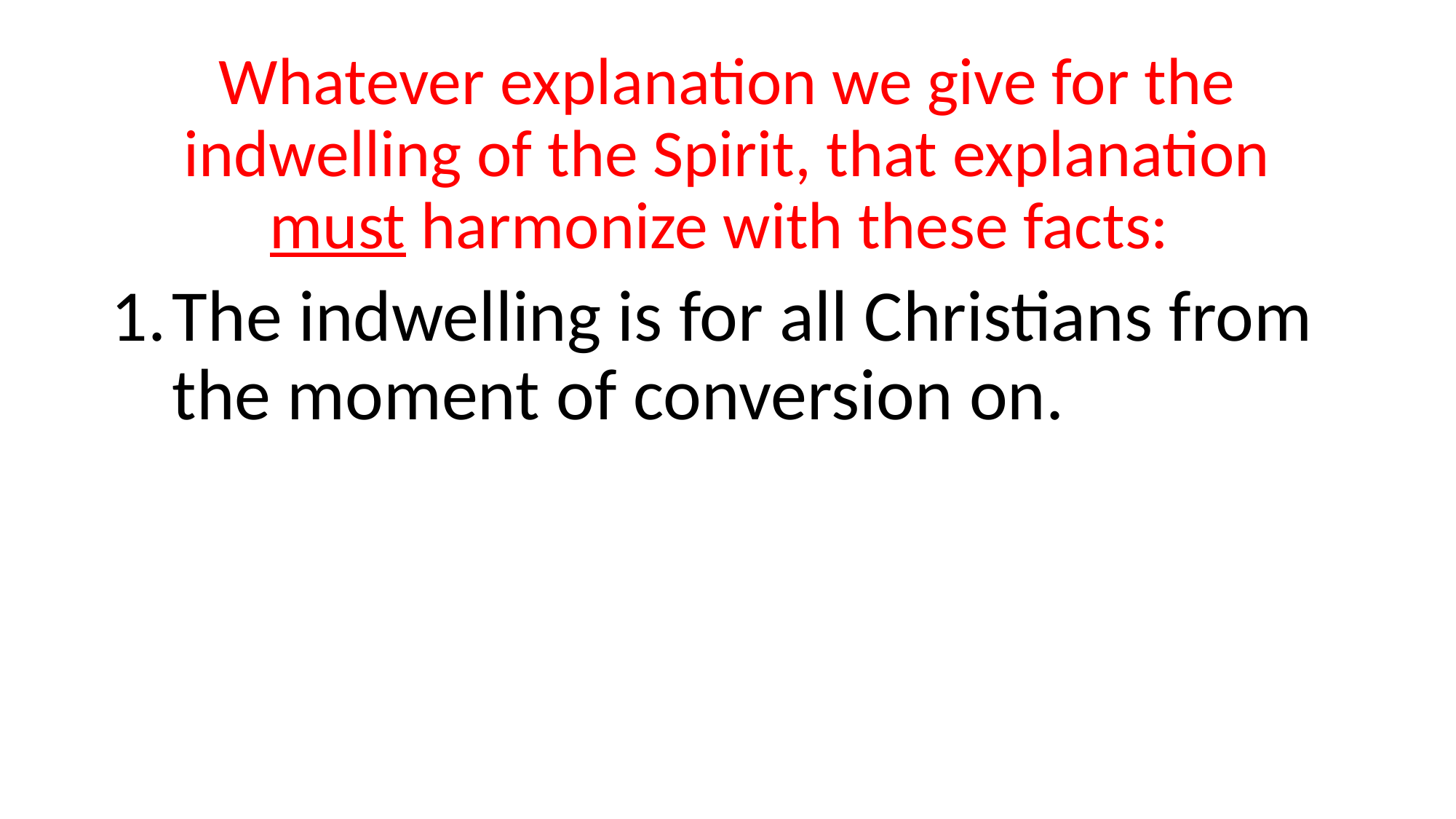

# Whatever explanation we give for the indwelling of the Spirit, that explanation must harmonize with these facts:
The indwelling is for all Christians from the moment of conversion on.